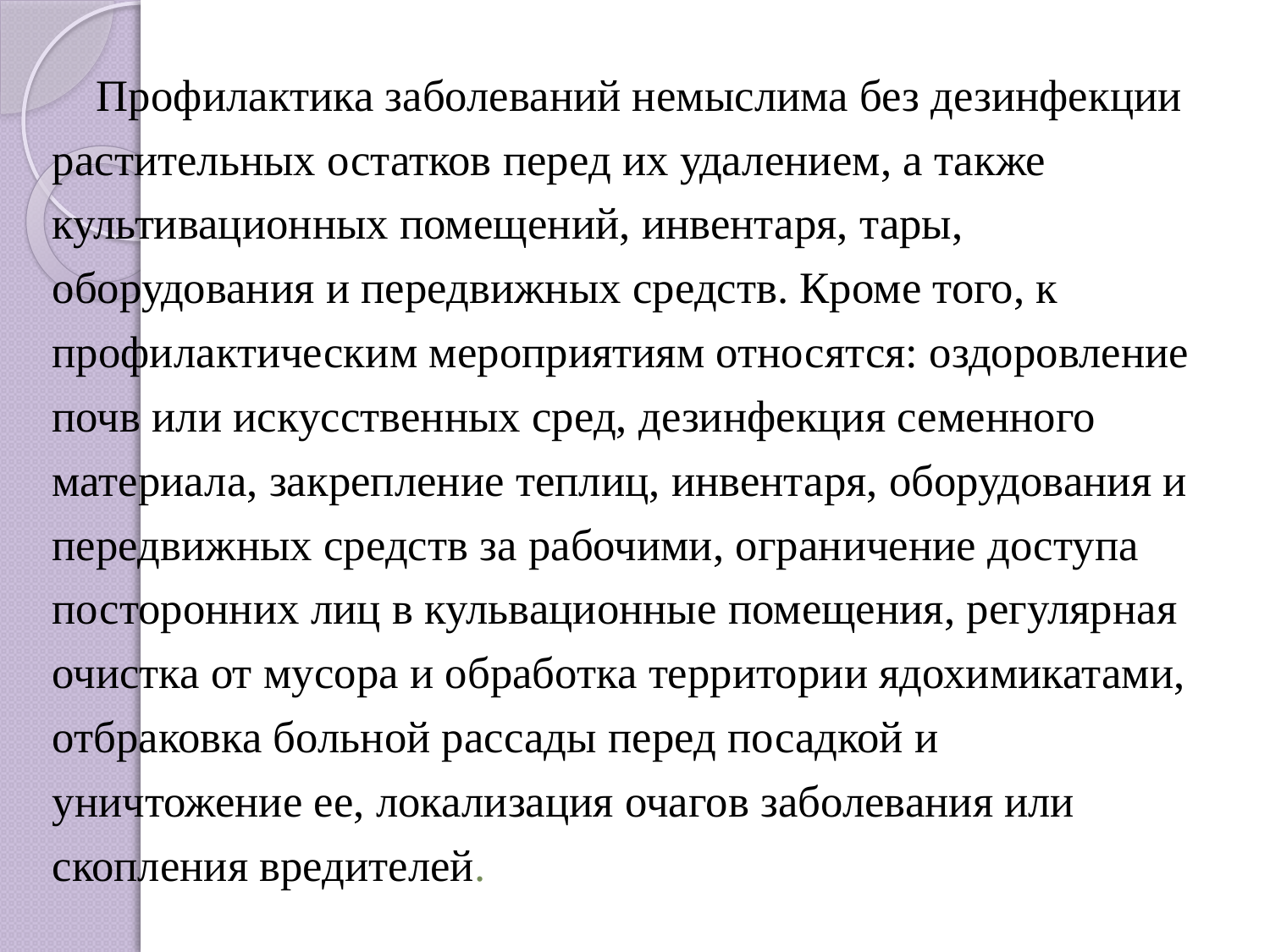

Профилактика заболеваний немыслима без дезинфекции растительных остатков перед их удалением, а также культивационных помещений, инвентаря, тары, оборудования и передвижных средств. Кроме того, к профилактическим мероприятиям относятся: оздоровление почв или искусственных сред, дезинфекция семенного материала, закрепление теплиц, инвентаря, оборудования и передвижных средств за рабочими, ограничение доступа посторонних лиц в кульвационные помещения, регулярная очистка от мусора и обработка территории ядохимикатами, отбраковка больной рассады перед посадкой и уничтожение ее, локализация очагов заболевания или скопления вредителей.